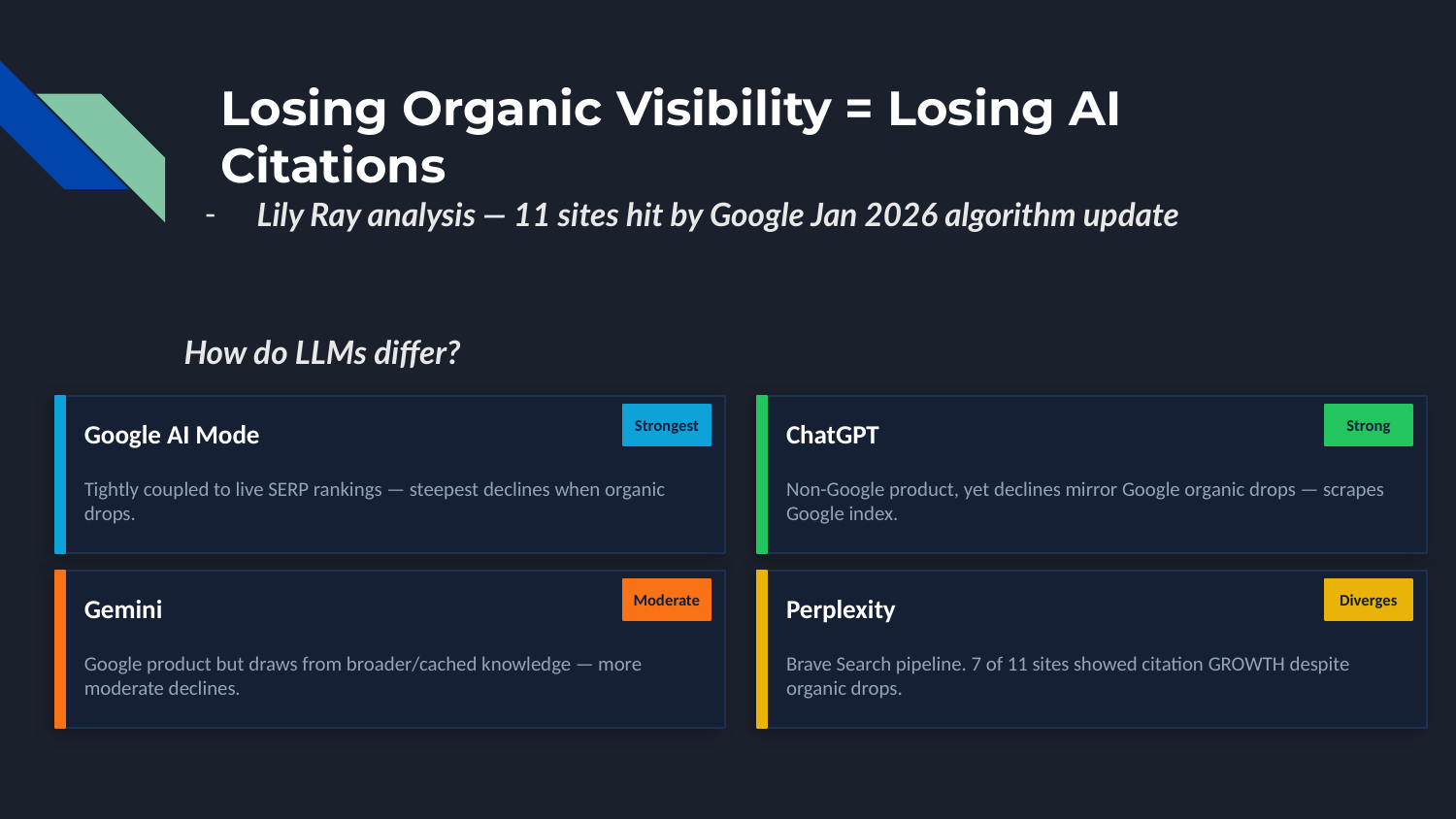

# Losing Organic Visibility = Losing AI Citations
Lily Ray analysis — 11 sites hit by Google Jan 2026 algorithm update

How do LLMs differ?

Strongest

Strong
Google AI Mode
ChatGPT
Tightly coupled to live SERP rankings — steepest declines when organic drops.
Non-Google product, yet declines mirror Google organic drops — scrapes Google index.

Moderate

Diverges
Gemini
Perplexity
Google product but draws from broader/cached knowledge — more moderate declines.
Brave Search pipeline. 7 of 11 sites showed citation GROWTH despite organic drops.